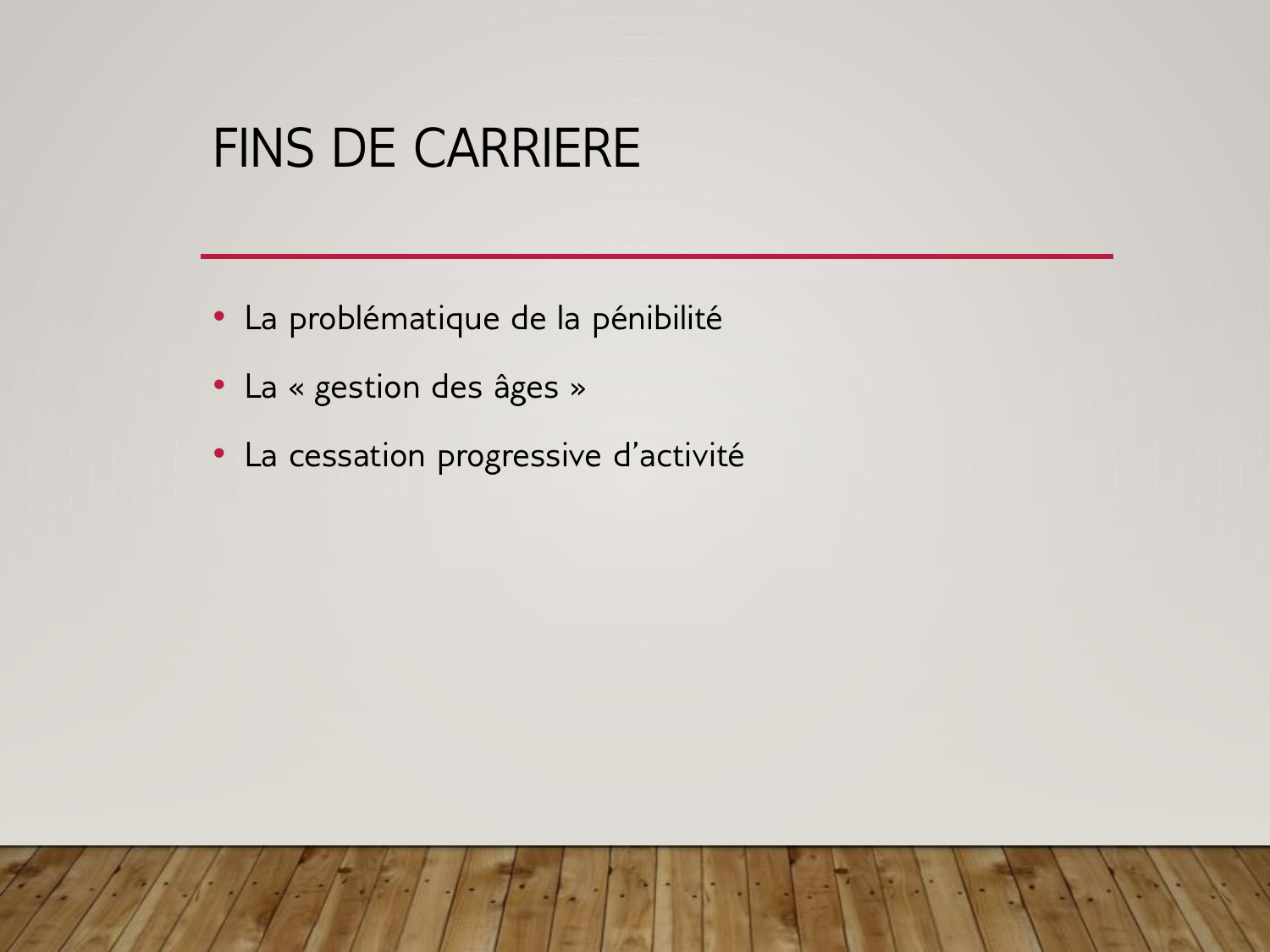

# fins de carriere
La problématique de la pénibilité
La « gestion des âges »
La cessation progressive d’activité